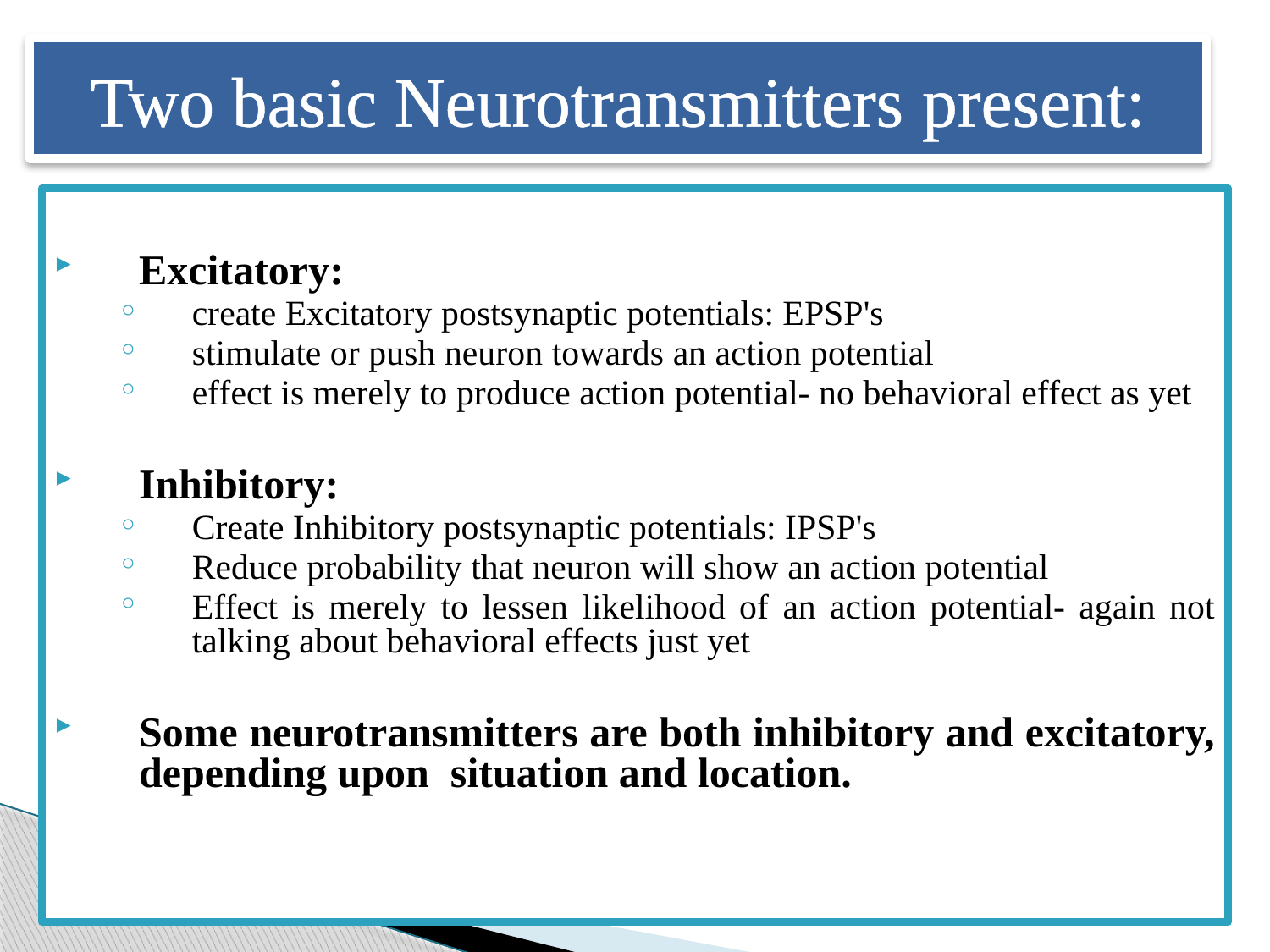

# Two basic Neurotransmitters present:

Excitatory:
create Excitatory postsynaptic potentials: EPSP's
stimulate or push neuron towards an action potential
effect is merely to produce action potential- no behavioral effect as yet

Inhibitory:
Create Inhibitory postsynaptic potentials: IPSP's
Reduce probability that neuron will show an action potential
Effect is merely to lessen likelihood of an action potential- again not talking about behavioral effects just yet

Some neurotransmitters are both inhibitory and excitatory, depending upon  situation and location.